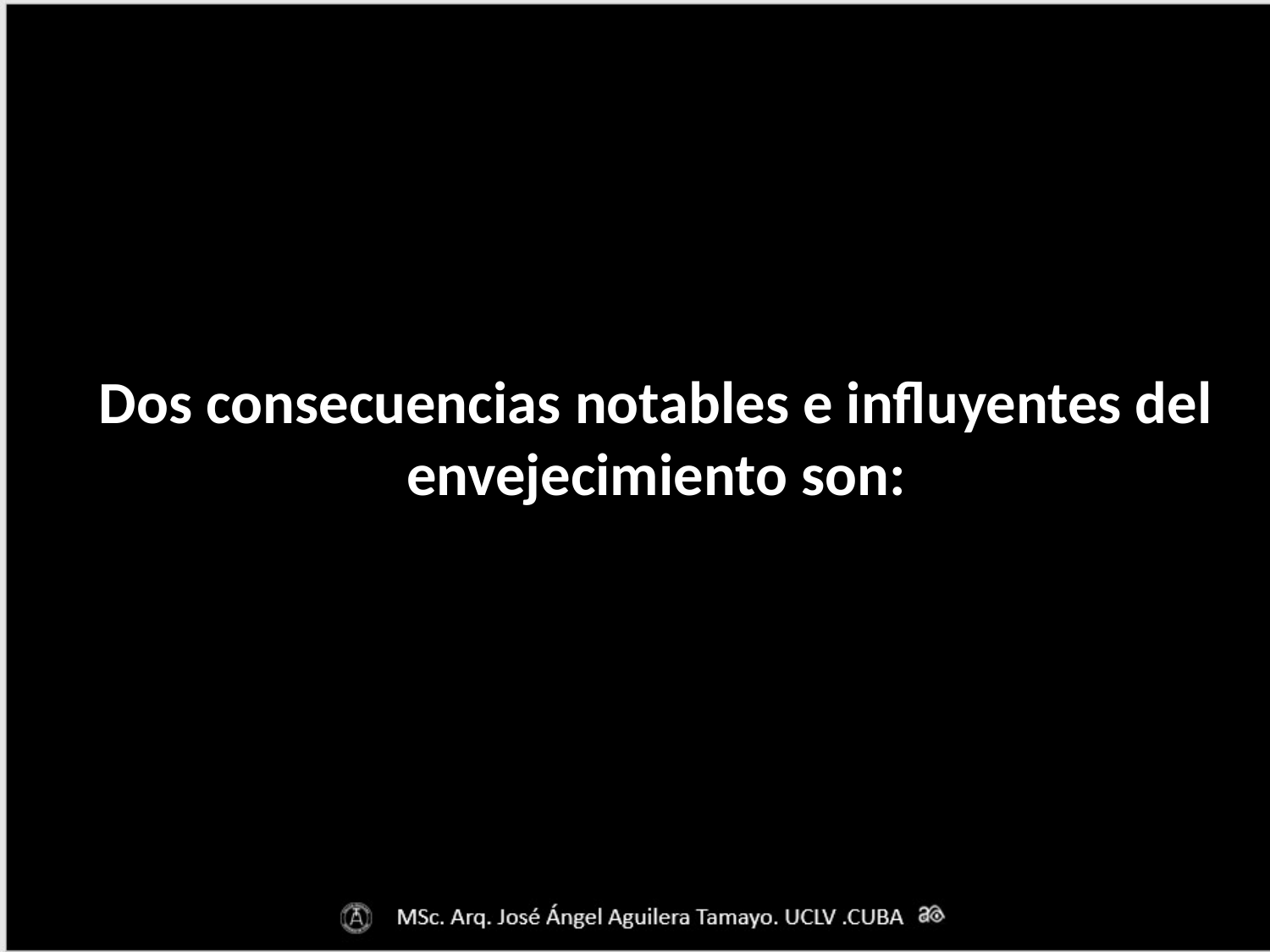

# Dos consecuencias notables e influyentes del envejecimiento son: